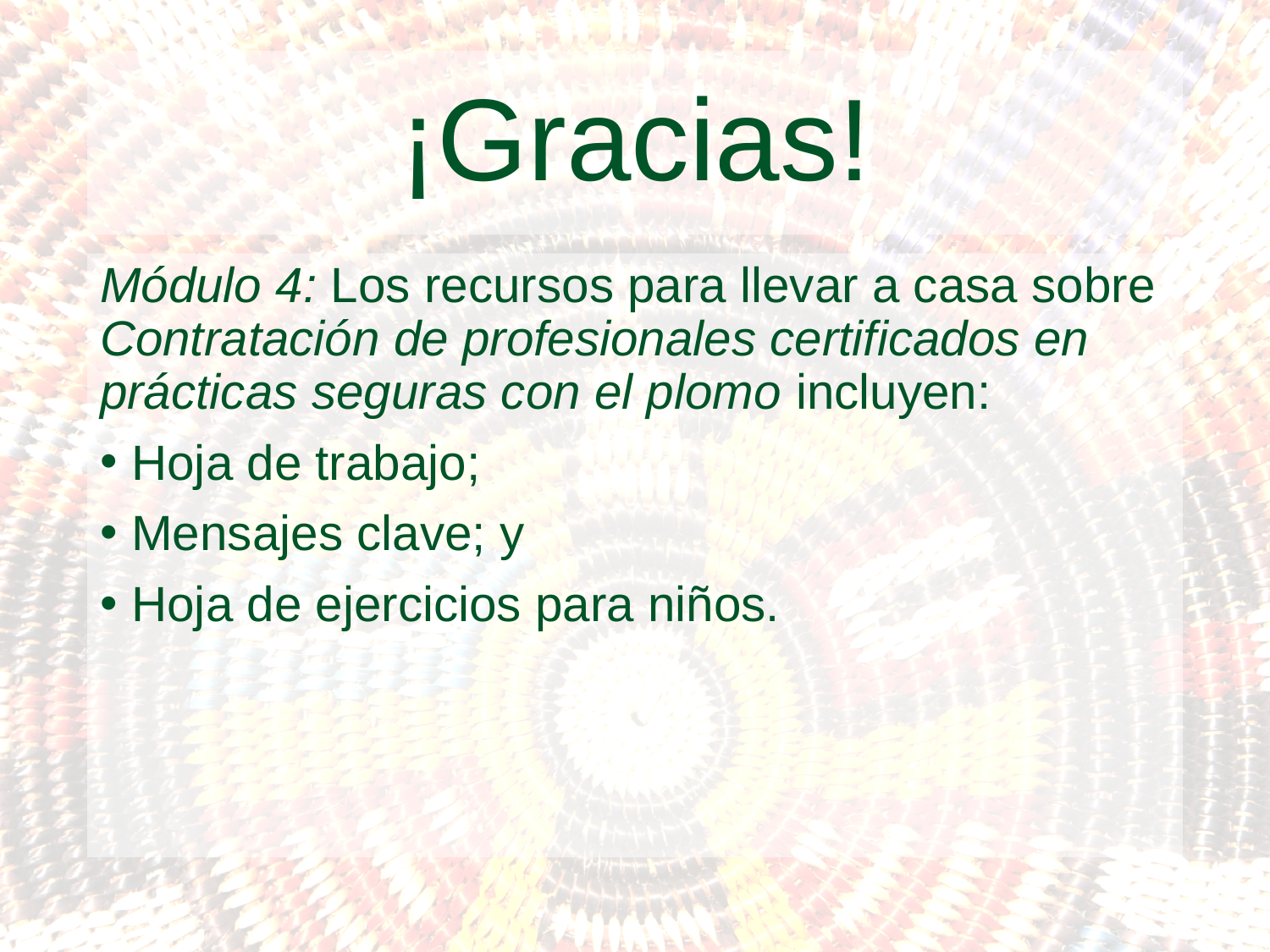

# ¡Gracias!
Módulo 4: Los recursos para llevar a casa sobre Contratación de profesionales certificados en prácticas seguras con el plomo incluyen:
Hoja de trabajo;
Mensajes clave; y
Hoja de ejercicios para niños.
38